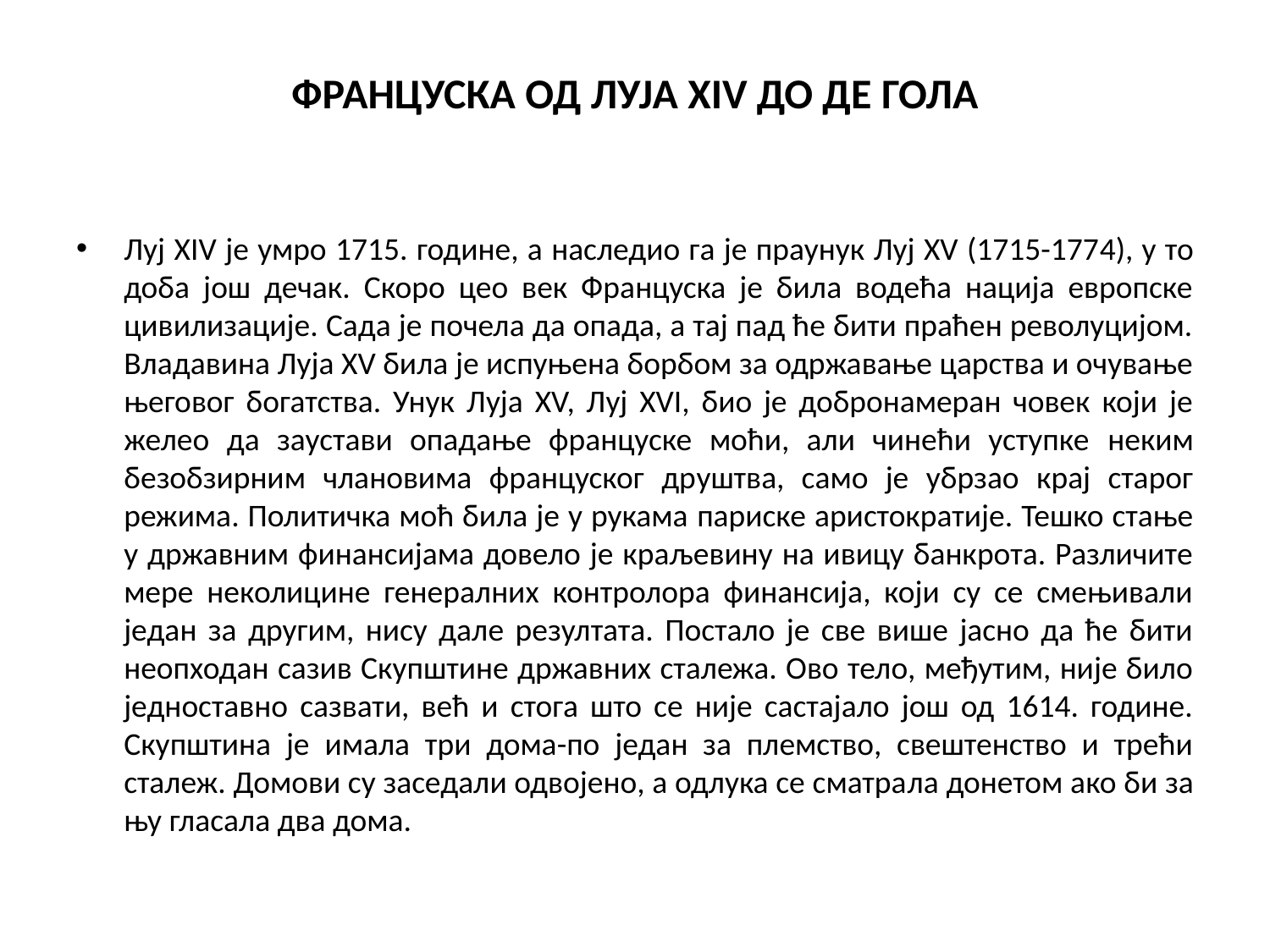

# ФРАНЦУСКА ОД ЛУЈА XIV ДО ДЕ ГОЛА
Луј XIV је умро 1715. године, а наследио га је праунук Луј XV (1715-1774), у то доба још дечак. Скоро цео век Француска је била водећа нација европске цивилизације. Сада је почела да опада, а тај пад ће бити праћен револуцијом. Владавина Луја XV била је испуњена борбом за одржавање царства и очување његовог богатства. Унук Луја XV, Луј XVI, био је добронамеран човек који је желео да заустави опадање француске моћи, али чинећи уступке неким безобзирним члановима француског друштва, само је убрзао крај старог режима. Политичка моћ била је у рукама париске аристократије. Тешко стање у државним финансијама довело је краљевину на ивицу банкрота. Различите мере неколицине генералних контролора финансија, који су се смењивали један за другим, нису дале резултата. Постало је све више јасно да ће бити неопходан сазив Скупштине државних сталежа. Ово тело, међутим, није било једноставно сазвати, већ и стога што се није састајало још од 1614. године. Скупштина је имала три дома-по један за племство, свештенство и трећи сталеж. Домови су заседали одвојено, а одлука се сматрала донетом ако би за њу гласала два дома.